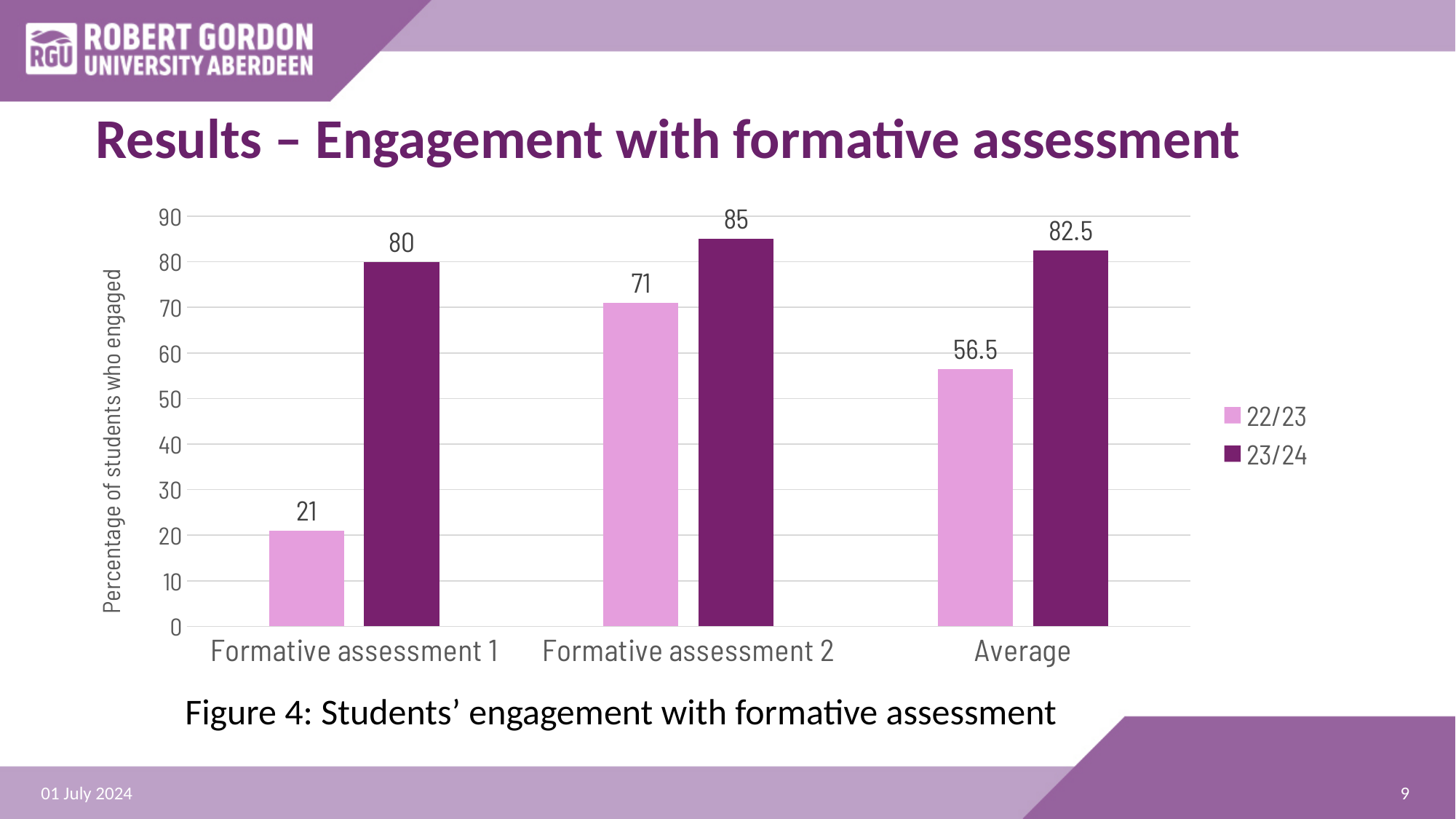

# Results – Engagement with formative assessment

### Chart

| Category | 22/23 | 23/24 |
|---|---|---|
| Formative assessment 1 | 21.0 | 80.0 |
| Formative assessment 2 | 71.0 | 85.0 |
| Average | 56.5 | 82.5 |
Figure 4: Students’ engagement with formative assessment
9
01 July 2024